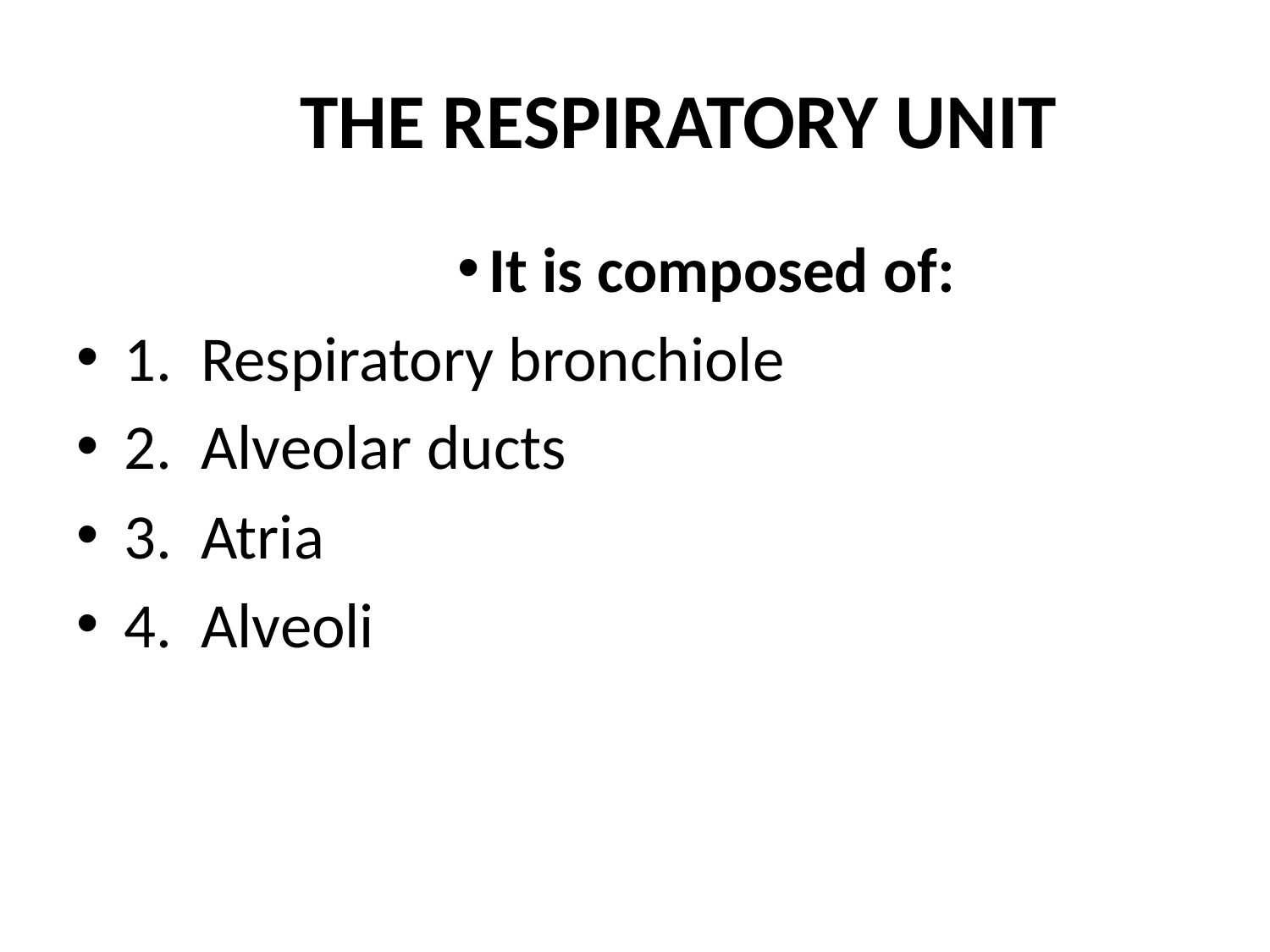

# THE RESPIRATORY UNIT
It is composed of:
1.  Respiratory bronchiole
2.  Alveolar ducts
3.  Atria
4.  Alveoli